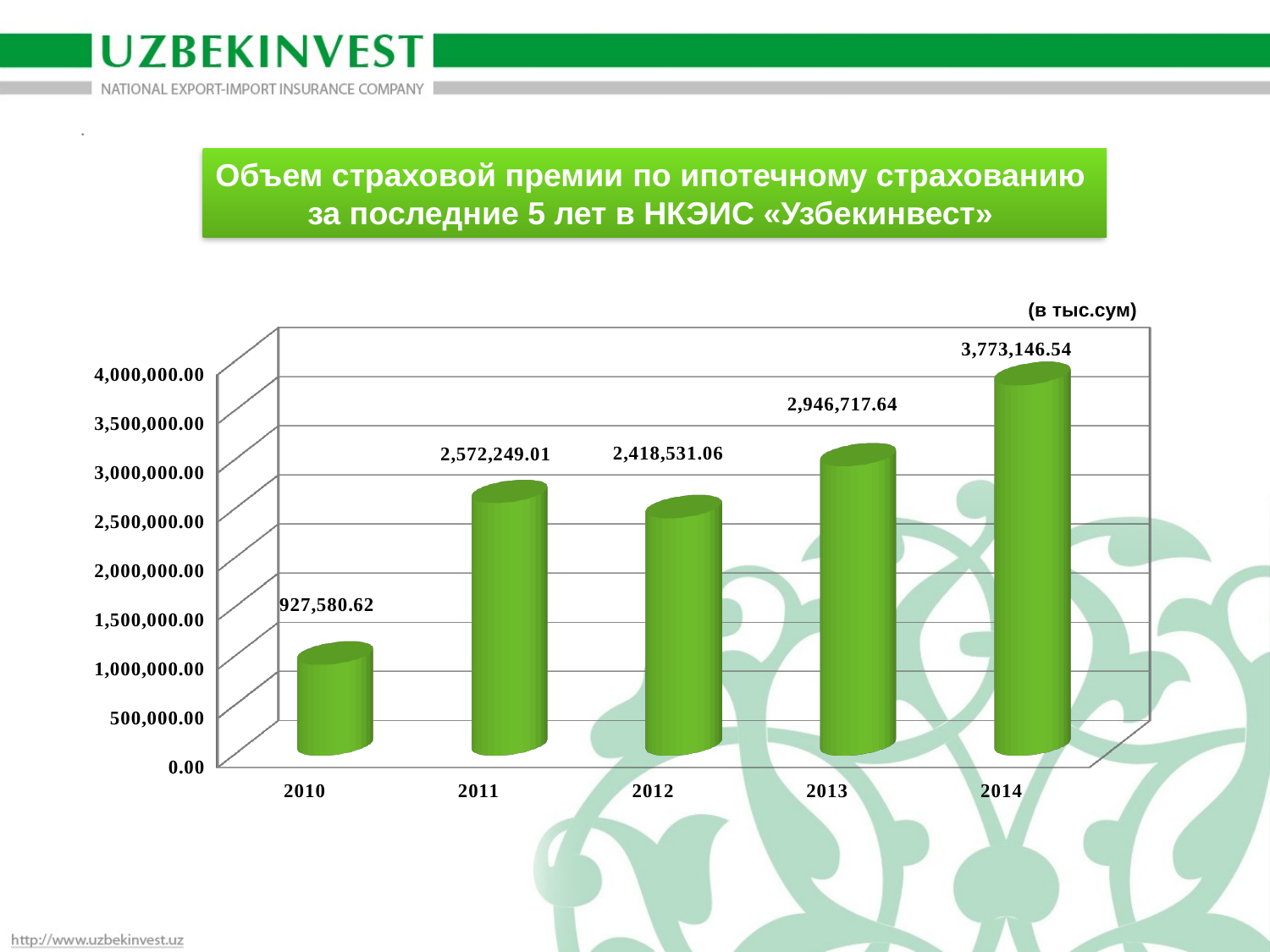

Объем страховой премии по ипотечному страхованию
за последние 5 лет в НКЭИС «Узбекинвест»
(в тыс.сум)

[unsupported chart]